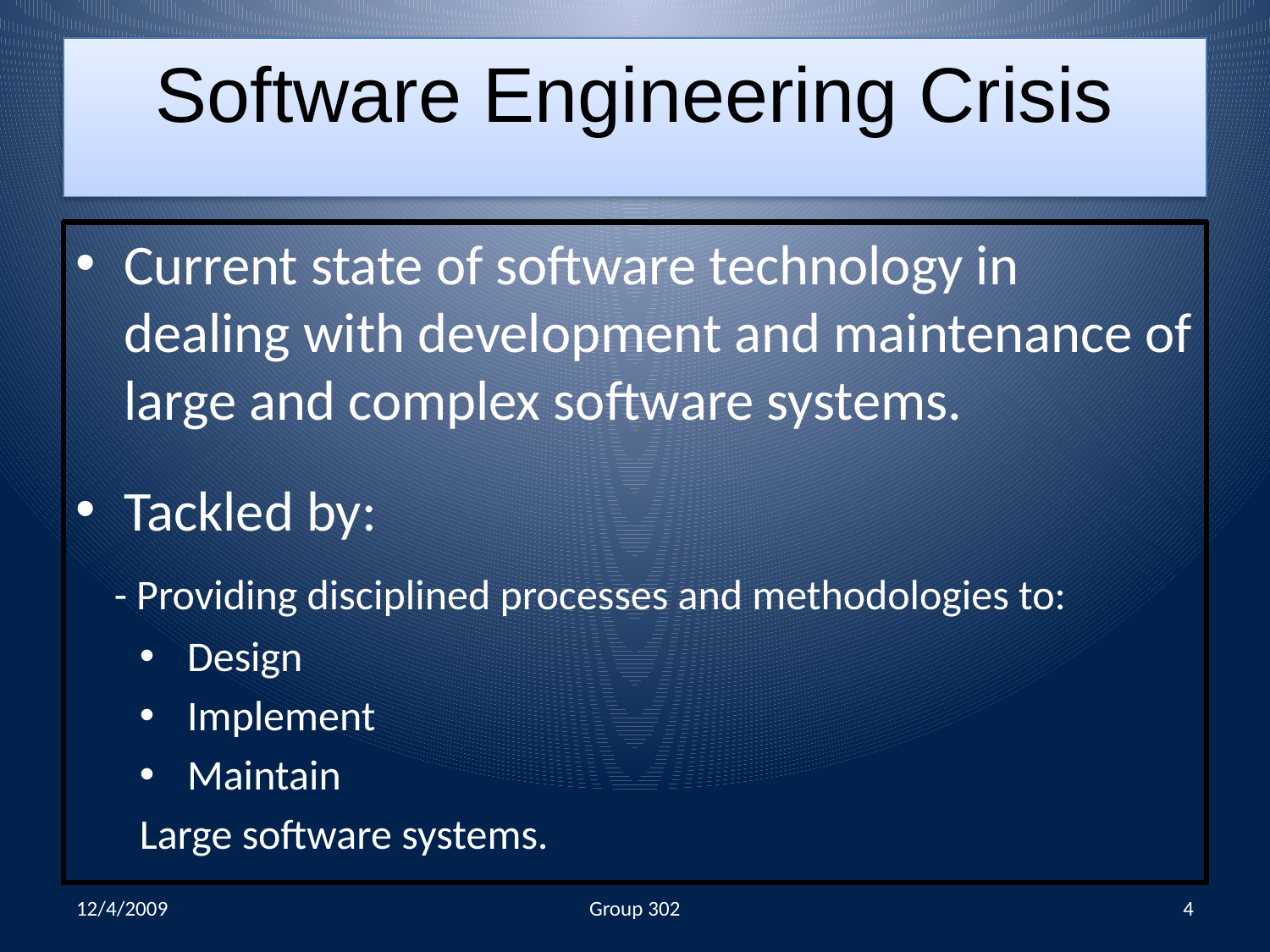

Software Engineering Crisis
Current state of software technology in dealing with development and maintenance of large and complex software systems.
Tackled by:
   - Providing disciplined processes and methodologies to:
Design
Implement
Maintain
Large software systems.

12/4/2009
Group 302
4